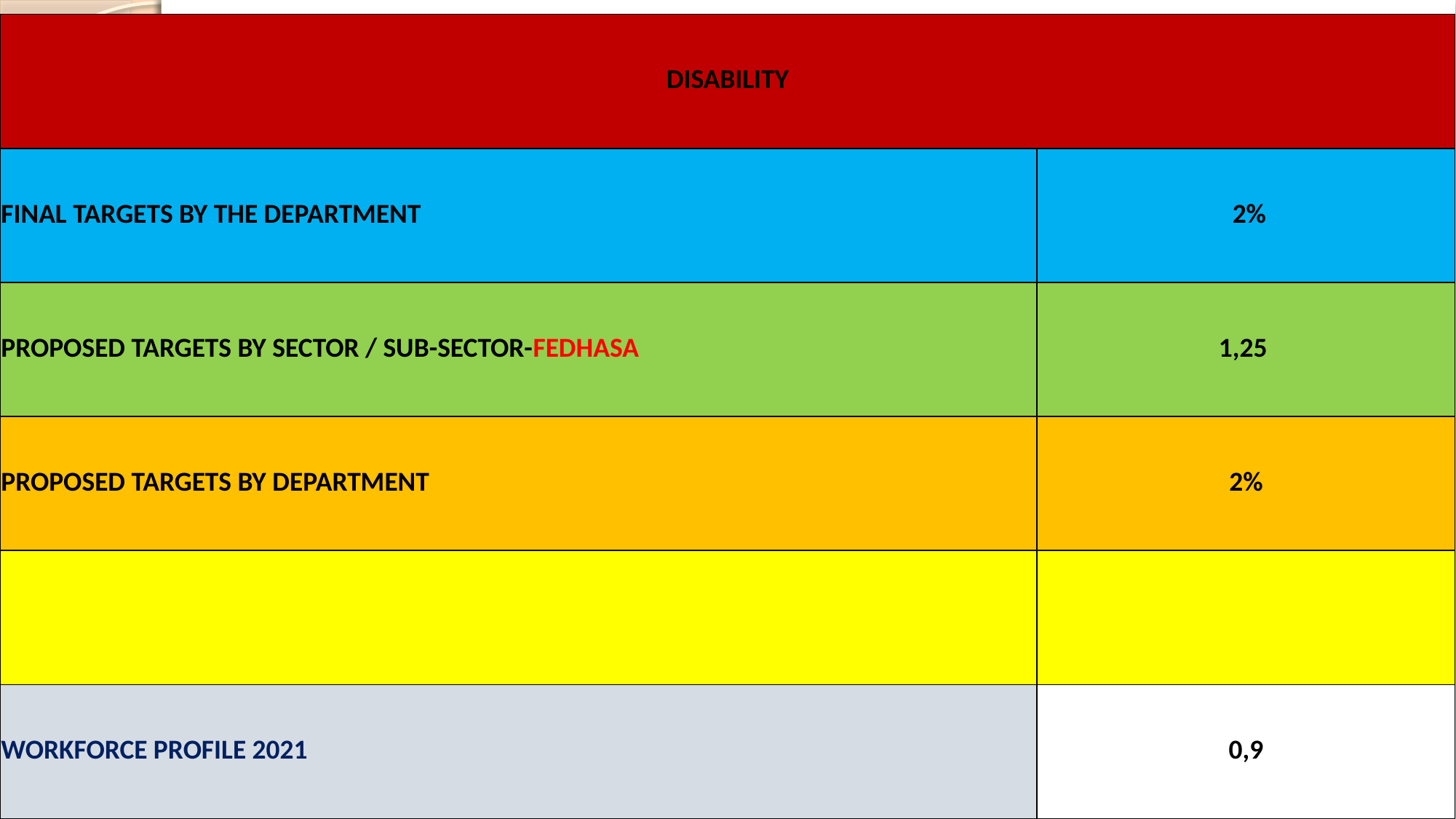

| DISABILITY |  |
| --- | --- |
| FINAL TARGETS BY THE DEPARTMENT | 2% |
| PROPOSED TARGETS BY SECTOR / SUB-SECTOR-FEDHASA | 1,25 |
| PROPOSED TARGETS BY DEPARTMENT | 2% |
|  |  |
| WORKFORCE PROFILE 2021 | 0,9 |